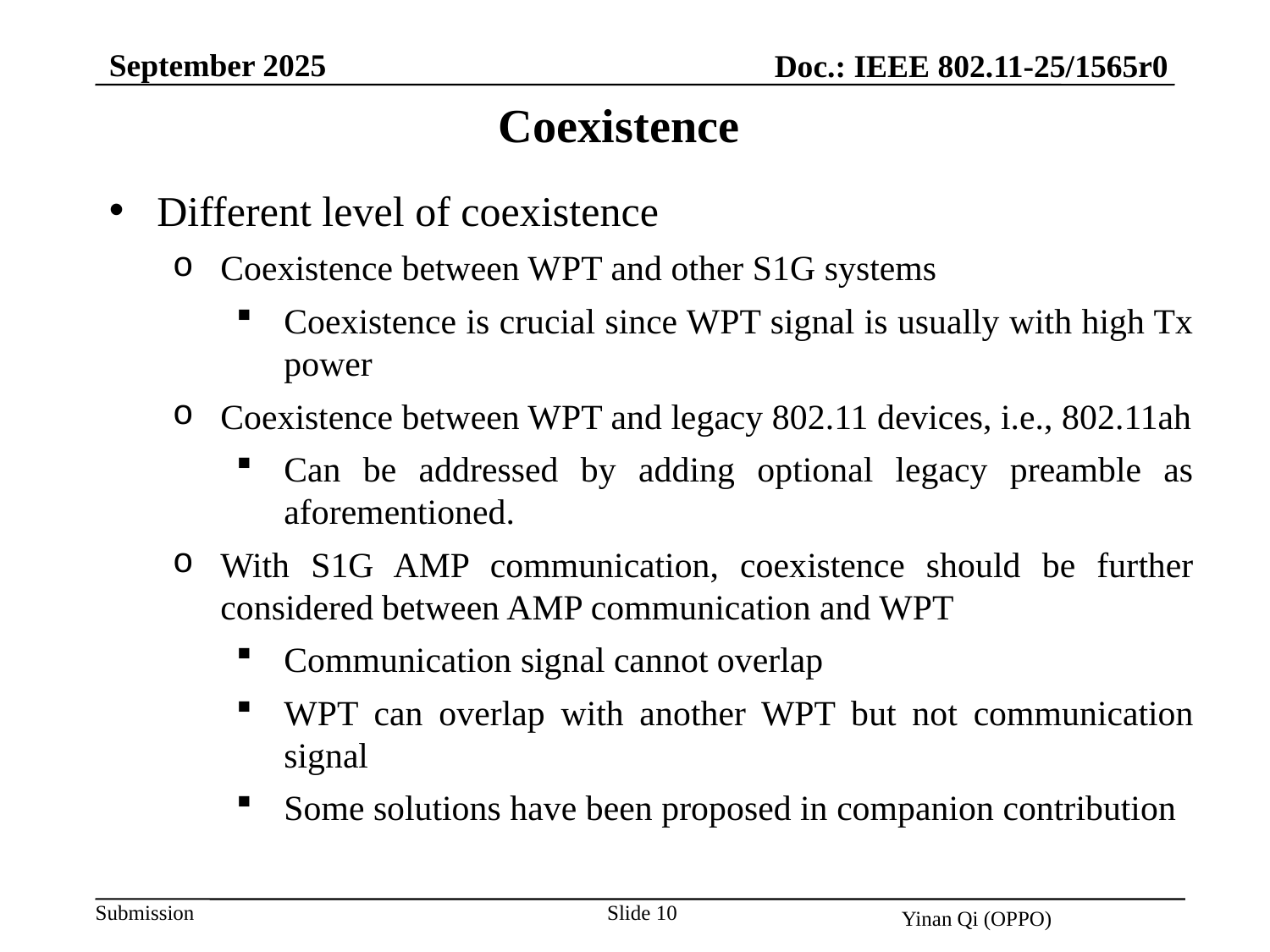

September 2025
Doc.: IEEE 802.11-25/1565r0
Coexistence
Different level of coexistence
Coexistence between WPT and other S1G systems
Coexistence is crucial since WPT signal is usually with high Tx power
Coexistence between WPT and legacy 802.11 devices, i.e., 802.11ah
Can be addressed by adding optional legacy preamble as aforementioned.
With S1G AMP communication, coexistence should be further considered between AMP communication and WPT
Communication signal cannot overlap
WPT can overlap with another WPT but not communication signal
Some solutions have been proposed in companion contribution
Slide 10
Yinan Qi (OPPO)